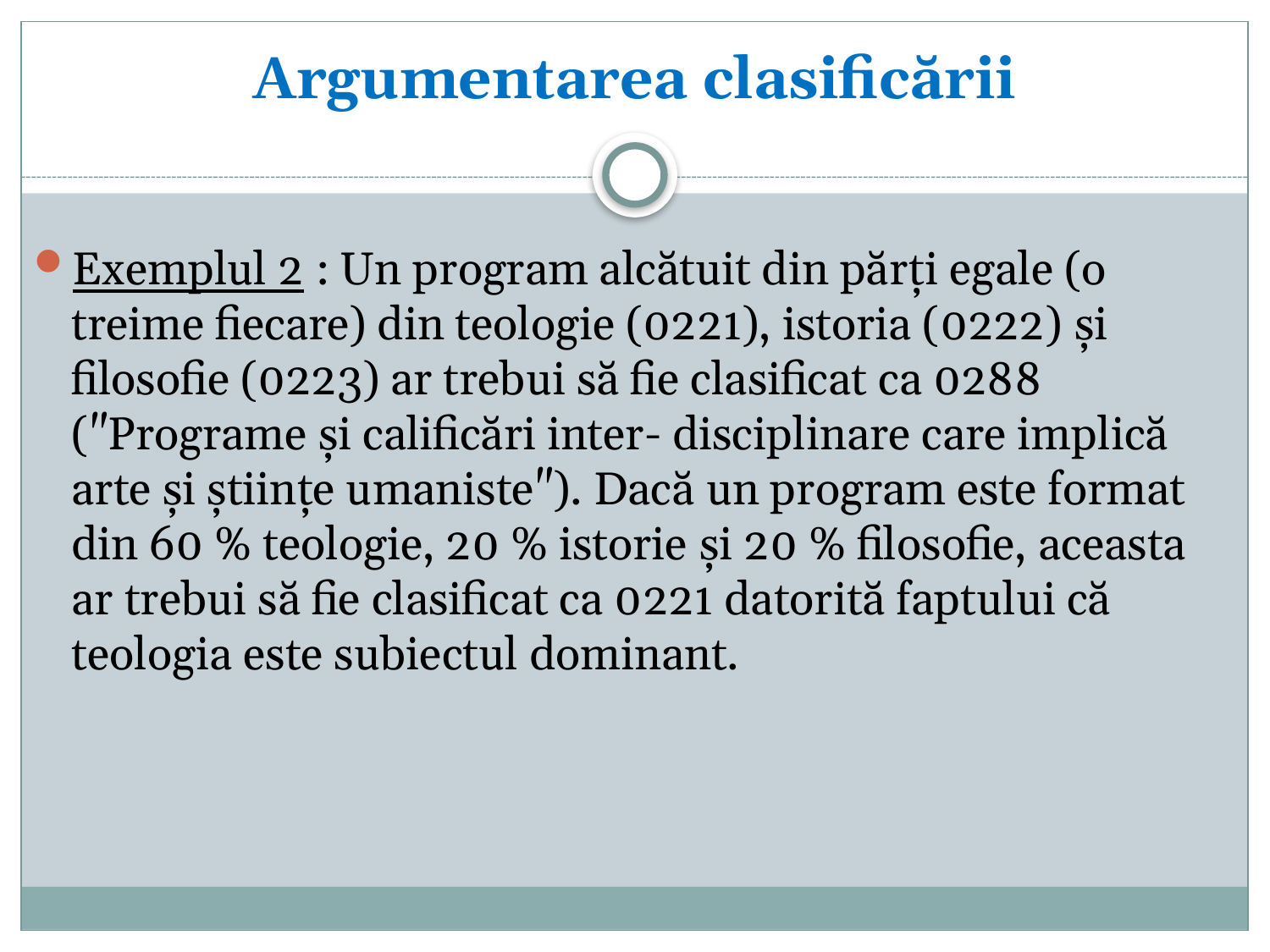

# Argumentarea clasificării
Exemplul 2 : Un program alcătuit din părți egale (o treime fiecare) din teologie (0221), istoria (0222) și filosofie (0223) ar trebui să fie clasificat ca 0288 ("Programe și calificări inter- disciplinare care implică arte și științe umaniste"). Dacă un program este format din 60 % teologie, 20 % istorie și 20 % filosofie, aceasta ar trebui să fie clasificat ca 0221 datorită faptului că teologia este subiectul dominant.